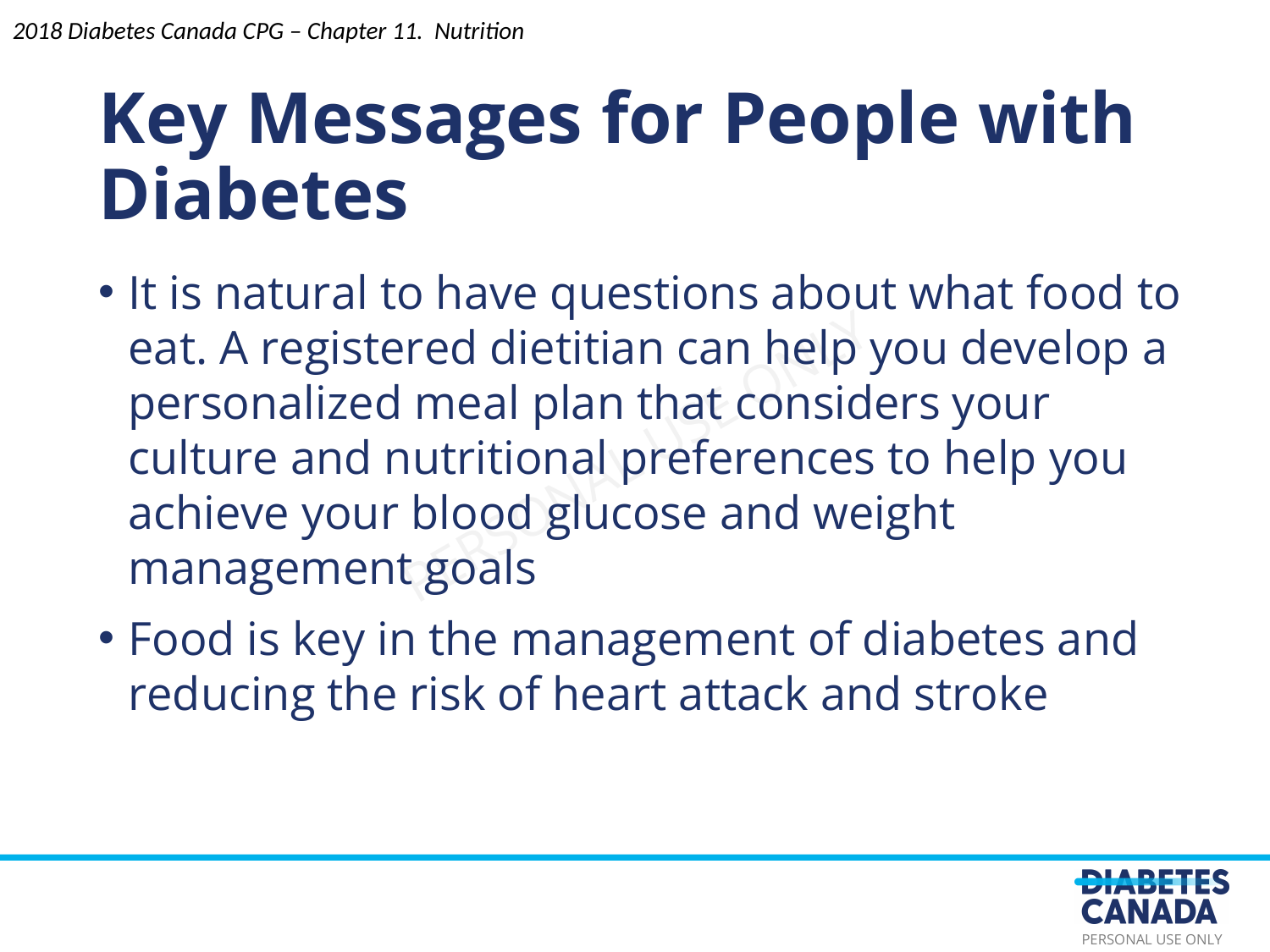

2018 Diabetes Canada CPG – Chapter 11.  Nutrition
Key Messages for People with Diabetes
It is natural to have questions about what food to eat. A registered dietitian can help you develop a personalized meal plan that considers your culture and nutritional preferences to help you achieve your blood glucose and weight management goals
Food is key in the management of diabetes and reducing the risk of heart attack and stroke